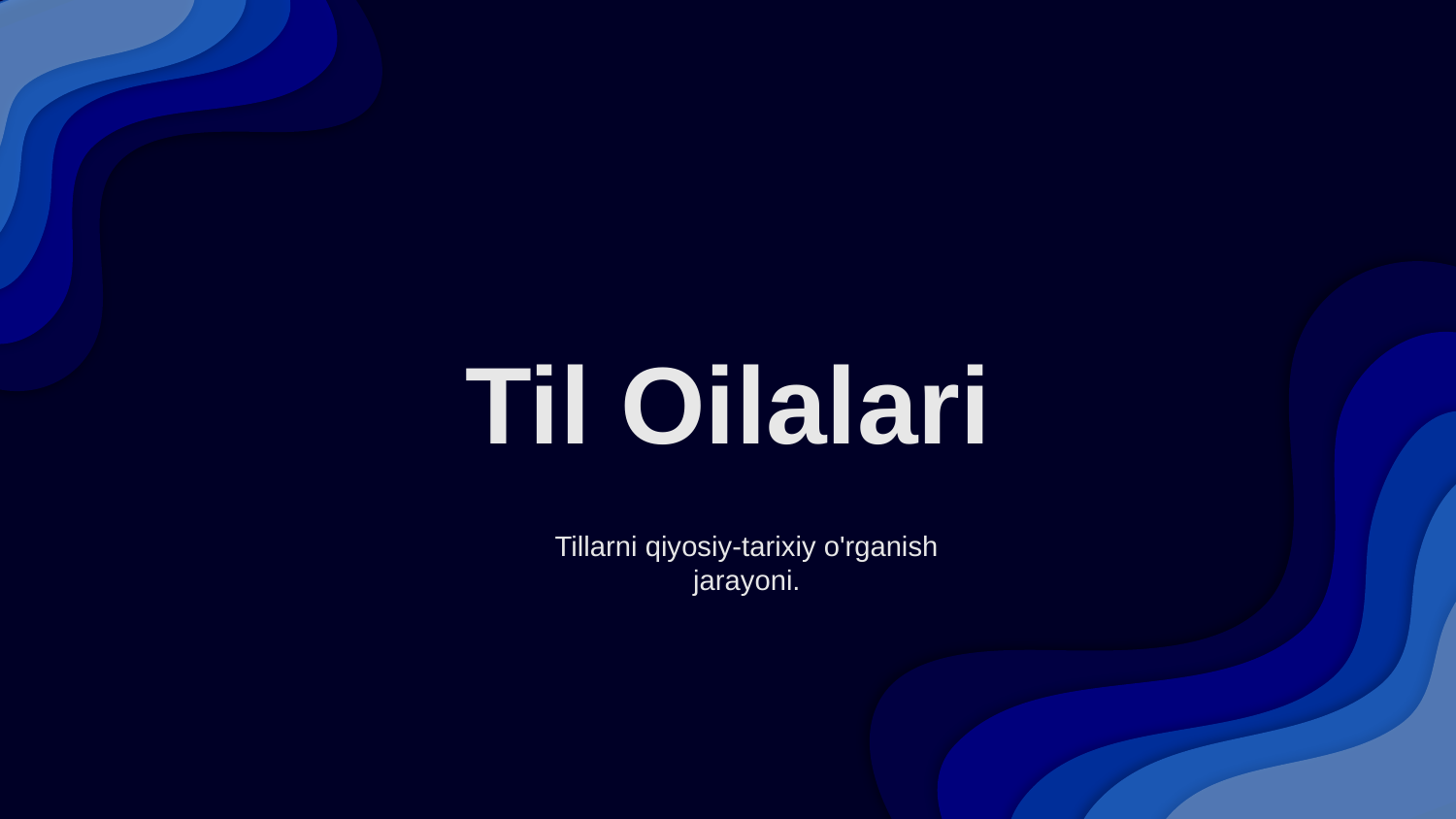

# Til Oilalari
Tillarni qiyosiy-tarixiy o'rganish jarayoni.